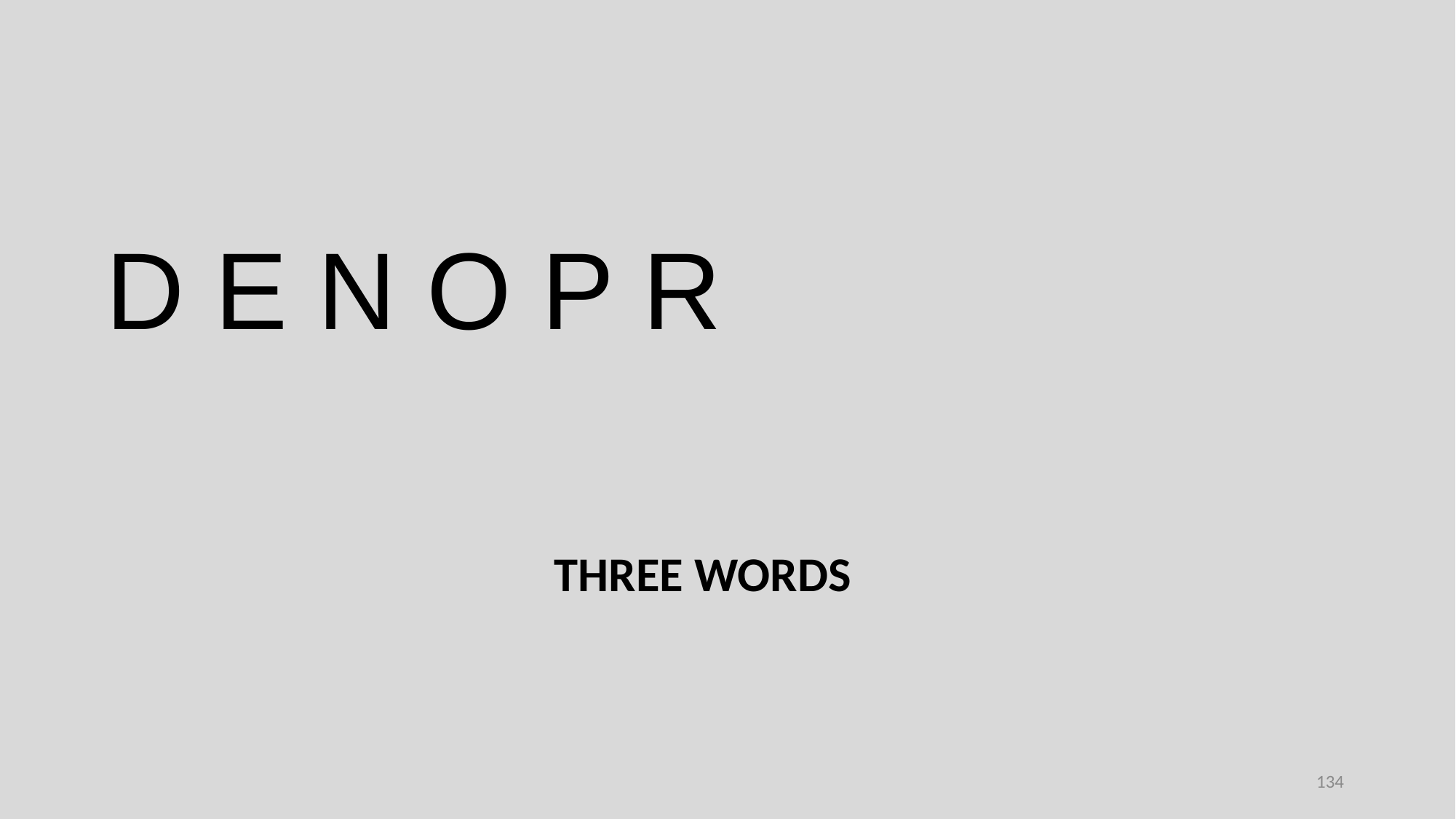

D E N O P R
THREE WORDS
134